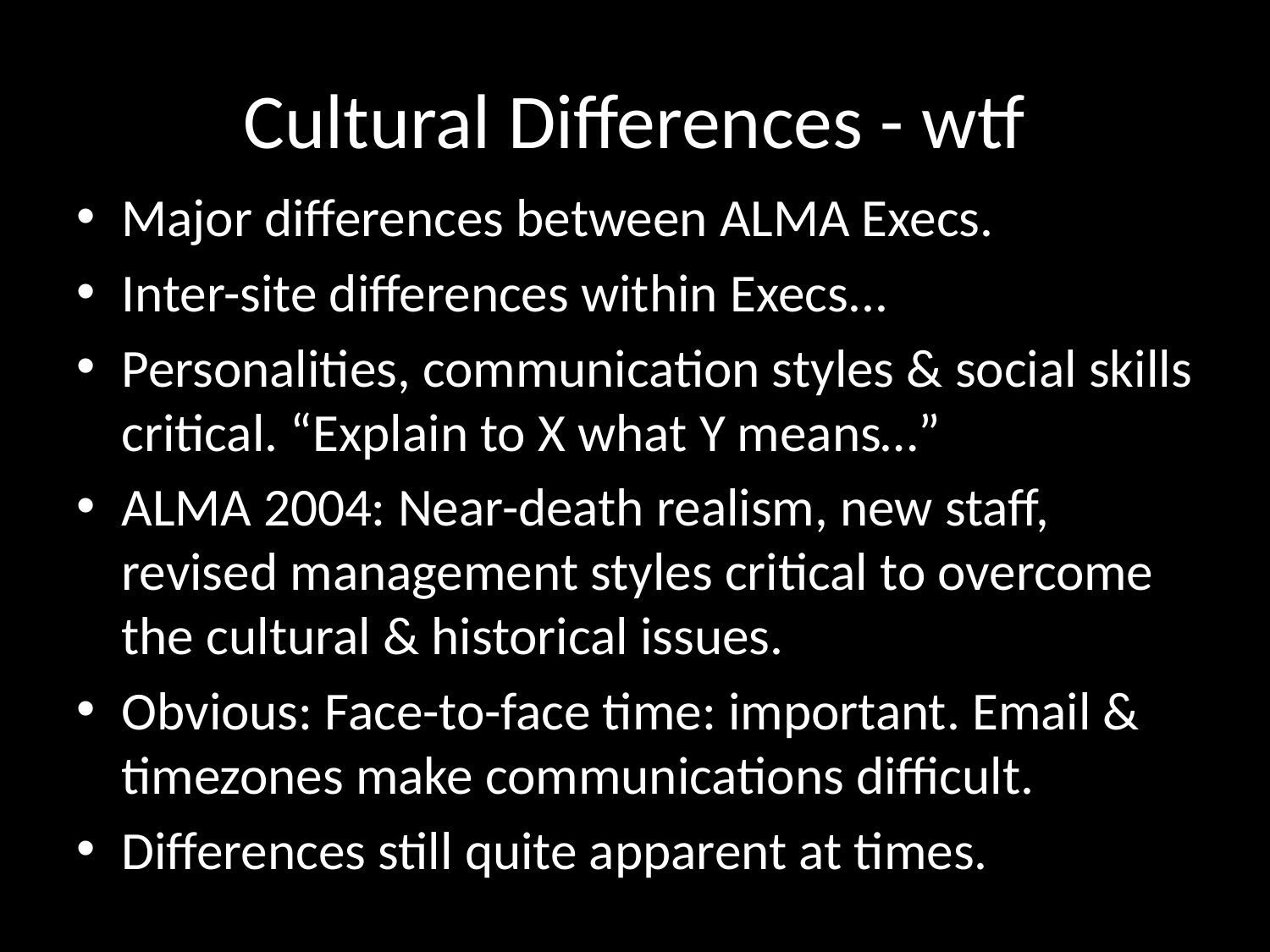

# Cultural Differences - wtf
Major differences between ALMA Execs.
Inter-site differences within Execs...
Personalities, communication styles & social skills critical. “Explain to X what Y means…”
ALMA 2004: Near-death realism, new staff, revised management styles critical to overcome the cultural & historical issues.
Obvious: Face-to-face time: important. Email & timezones make communications difficult.
Differences still quite apparent at times.